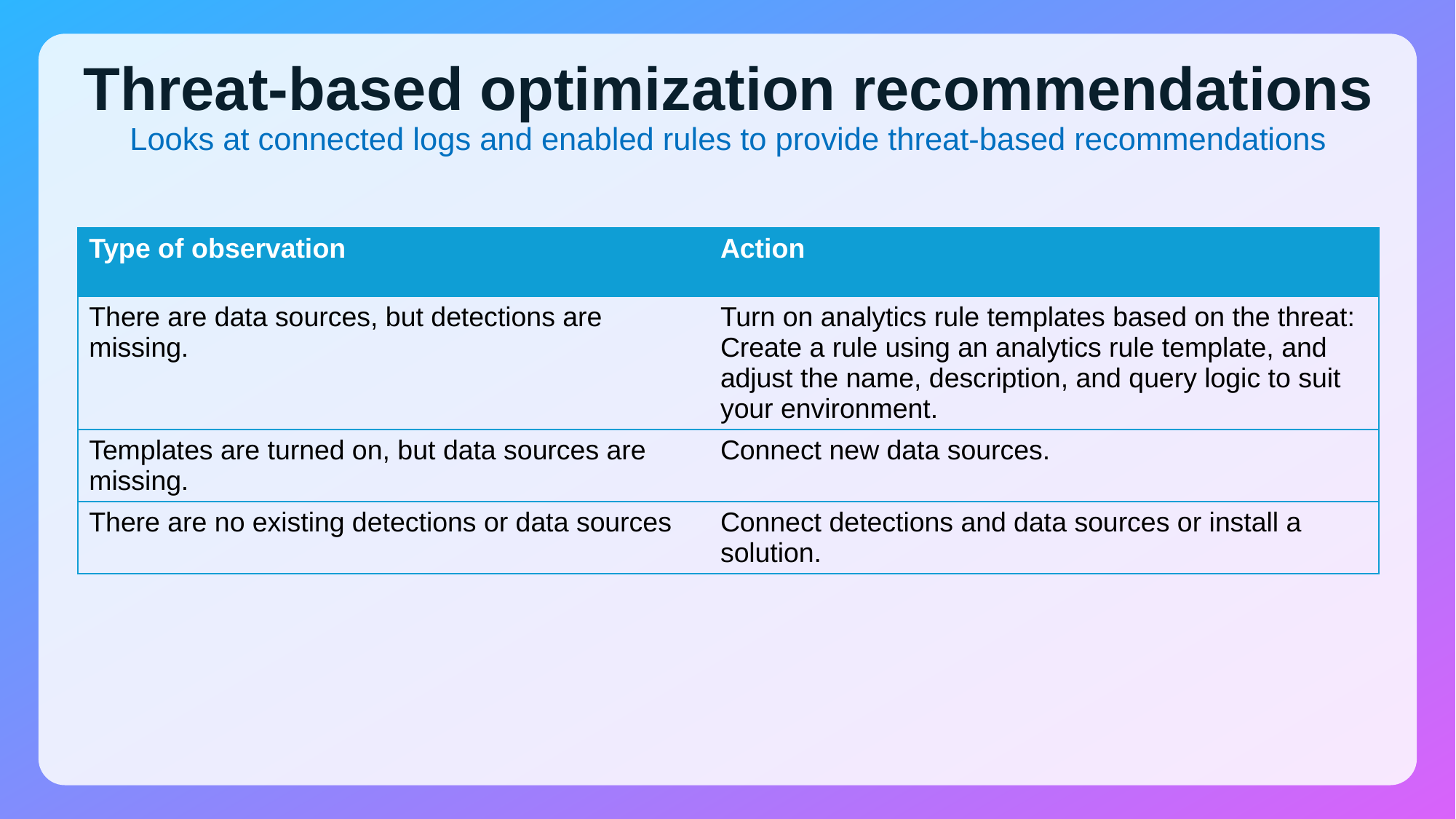

# Threat-based optimization recommendations Looks at connected logs and enabled rules to provide threat-based recommendations
| Type of observation | Action |
| --- | --- |
| There are data sources, but detections are missing. | Turn on analytics rule templates based on the threat: Create a rule using an analytics rule template, and adjust the name, description, and query logic to suit your environment. |
| Templates are turned on, but data sources are missing. | Connect new data sources. |
| There are no existing detections or data sources | Connect detections and data sources or install a solution. |